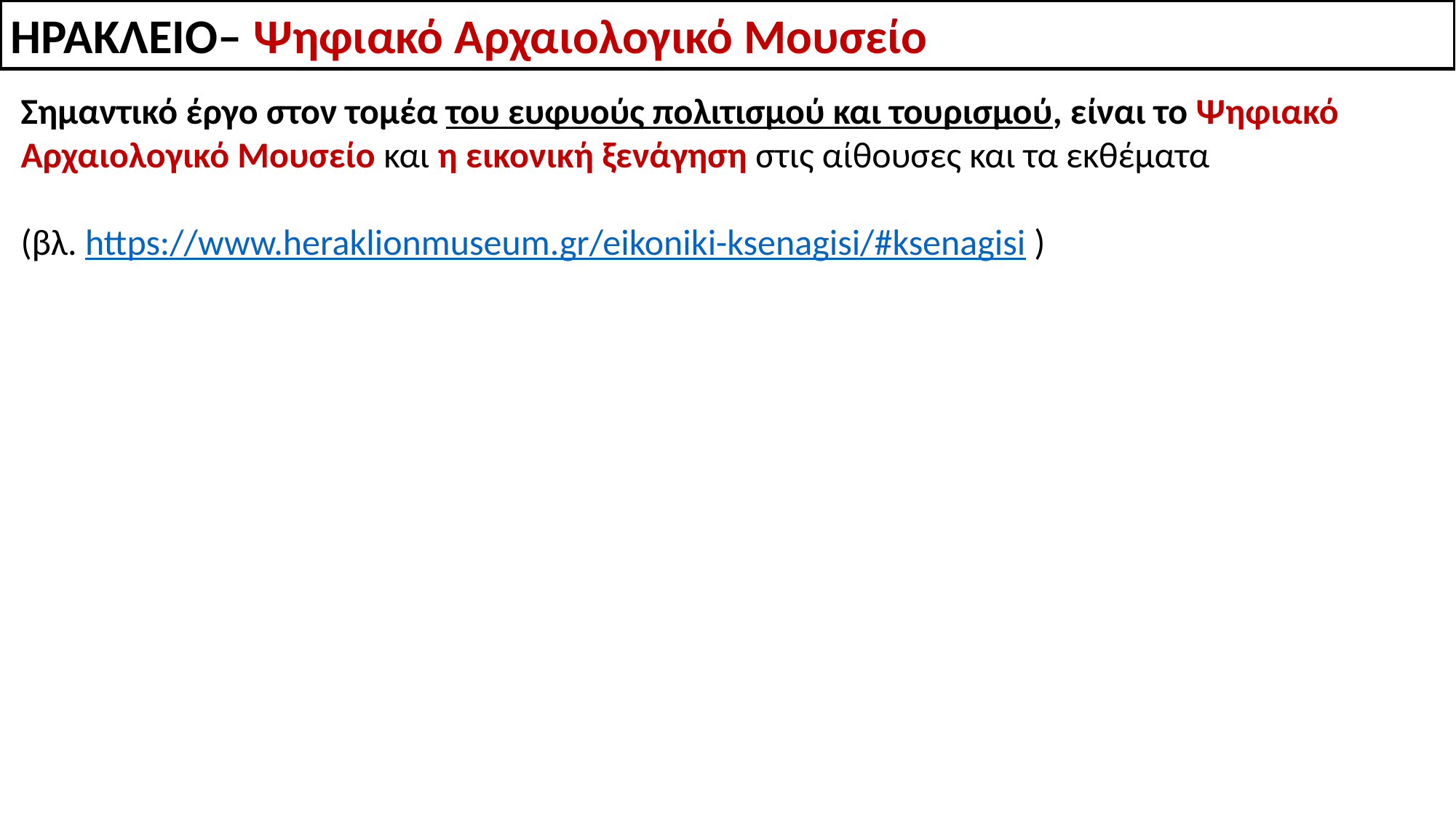

ΗΡΑΚΛΕΙΟ– Ψηφιακό Αρχαιολογικό Μουσείο

Σημαντικό έργο στον τομέα του ευφυούς πολιτισμού και τουρισμού, είναι το Ψηφιακό Αρχαιολογικό Μουσείο και η εικονική ξενάγηση στις αίθουσες και τα εκθέματα

(βλ. https://www.heraklionmuseum.gr/eikoniki-ksenagisi/#ksenagisi )